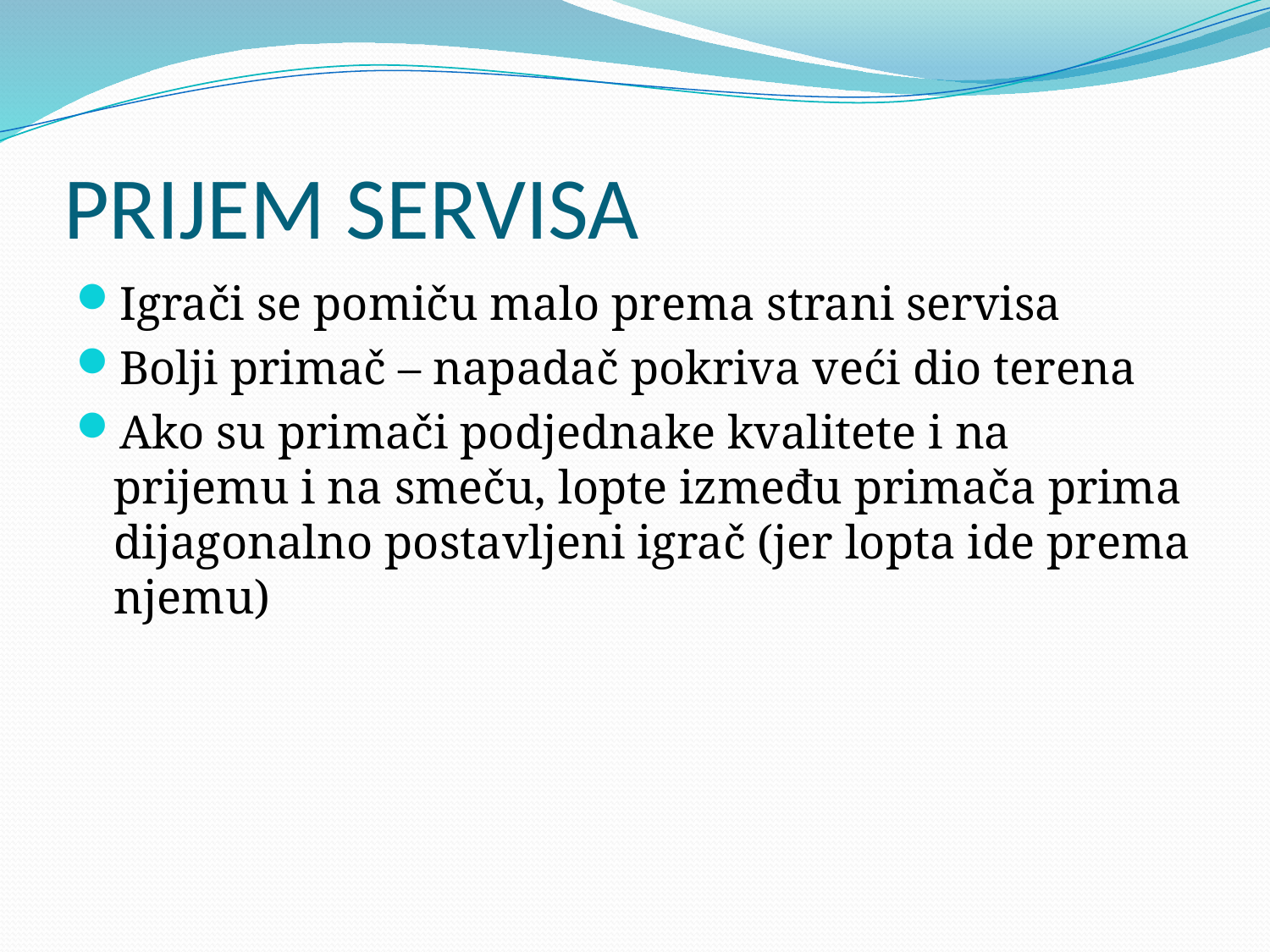

# PRIJEM SERVISA
Igrači se pomiču malo prema strani servisa
Bolji primač – napadač pokriva veći dio terena
Ako su primači podjednake kvalitete i na prijemu i na smeču, lopte između primača prima dijagonalno postavljeni igrač (jer lopta ide prema njemu)